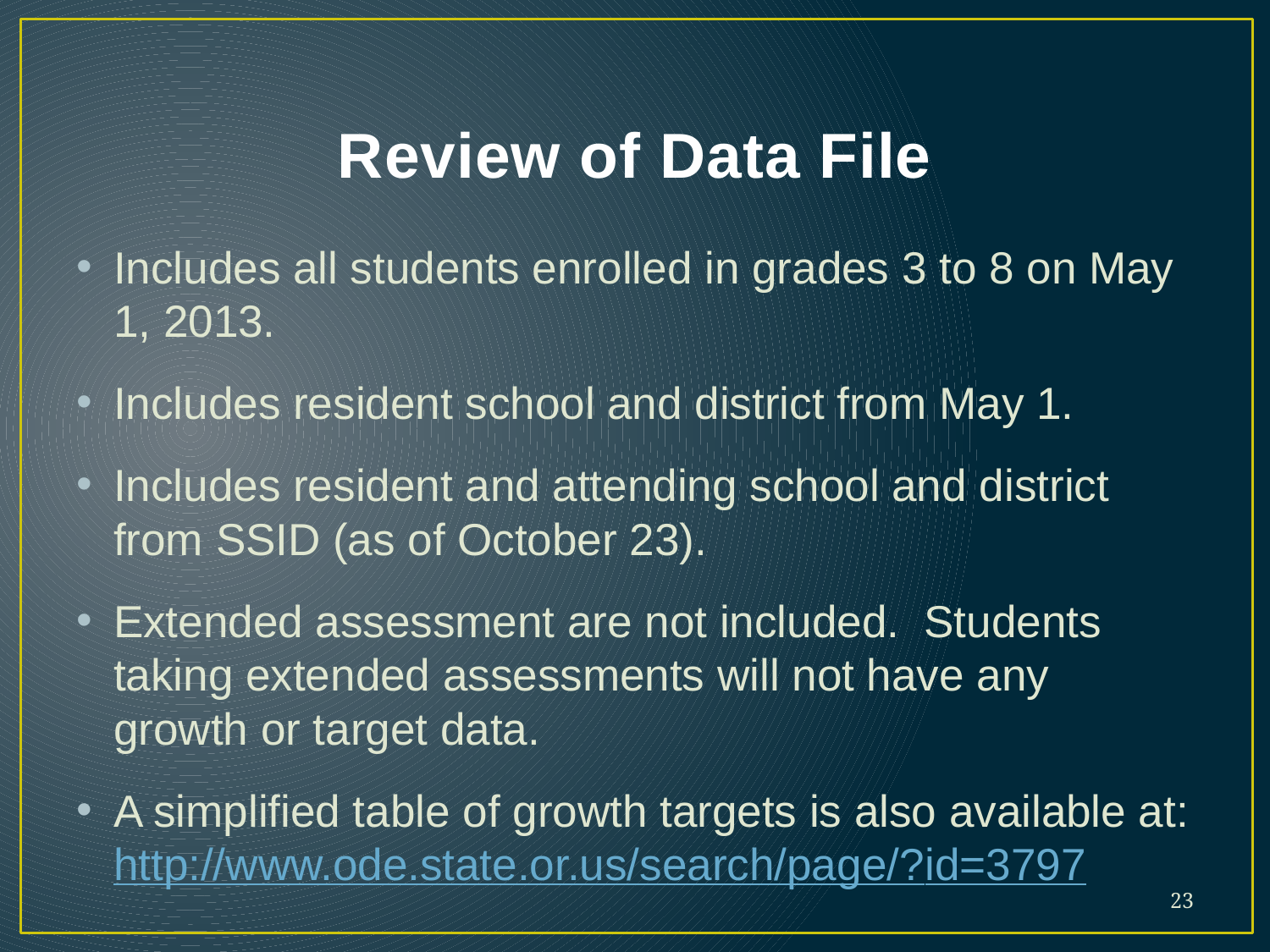

# Review of Data File
Includes all students enrolled in grades 3 to 8 on May 1, 2013.
Includes resident school and district from May 1.
Includes resident and attending school and district from SSID (as of October 23).
Extended assessment are not included.  Students taking extended assessments will not have any growth or target data.
A simplified table of growth targets is also available at: http://www.ode.state.or.us/search/page/?id=3797
23